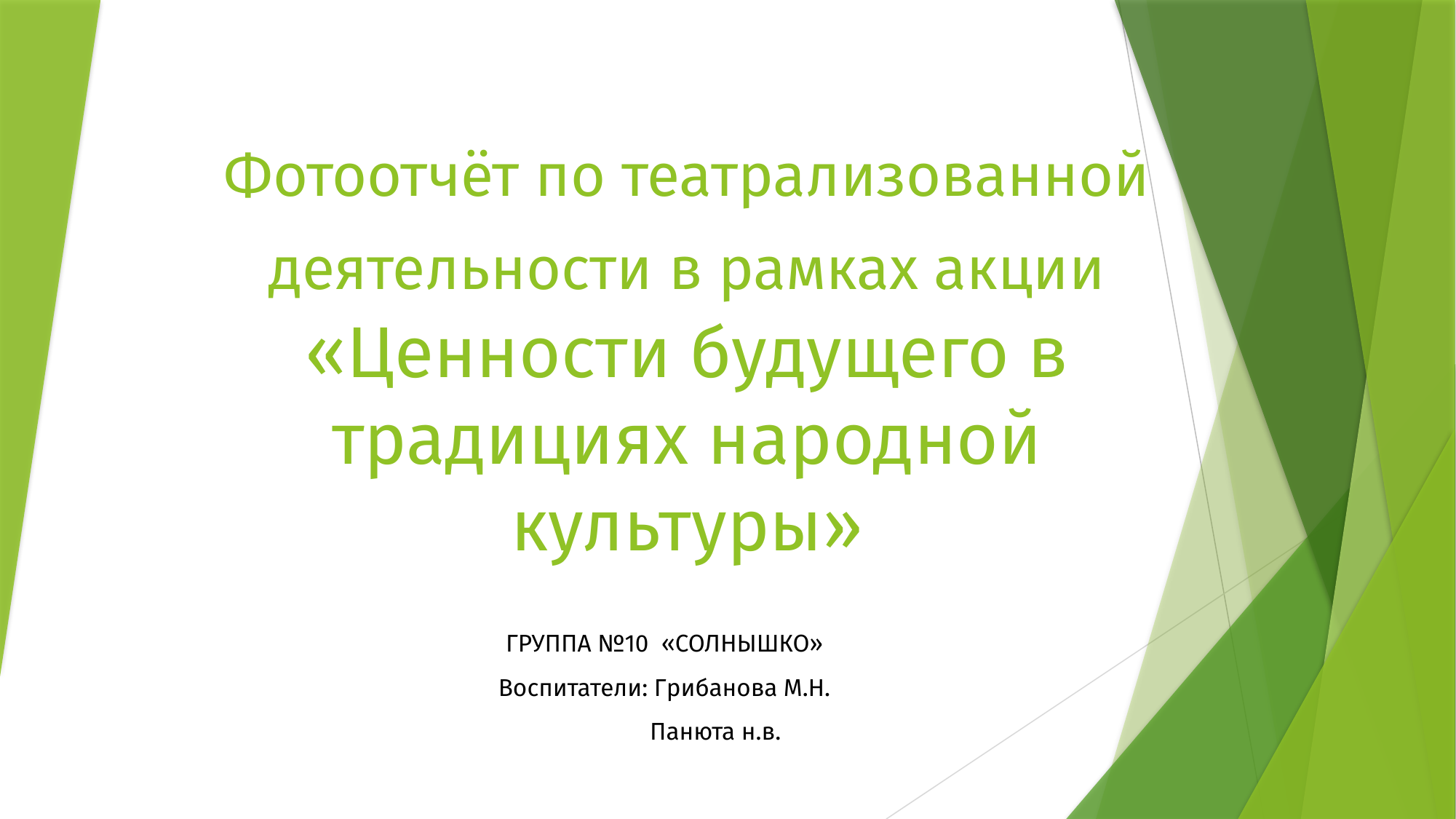

# Фотоотчёт по театрализованной деятельности в рамках акции «Ценности будущего в традициях народной культуры»
ГРУППА №10  «СОЛНЫШКО»
Воспитатели: Грибанова М.Н.
                Панюта н.в.